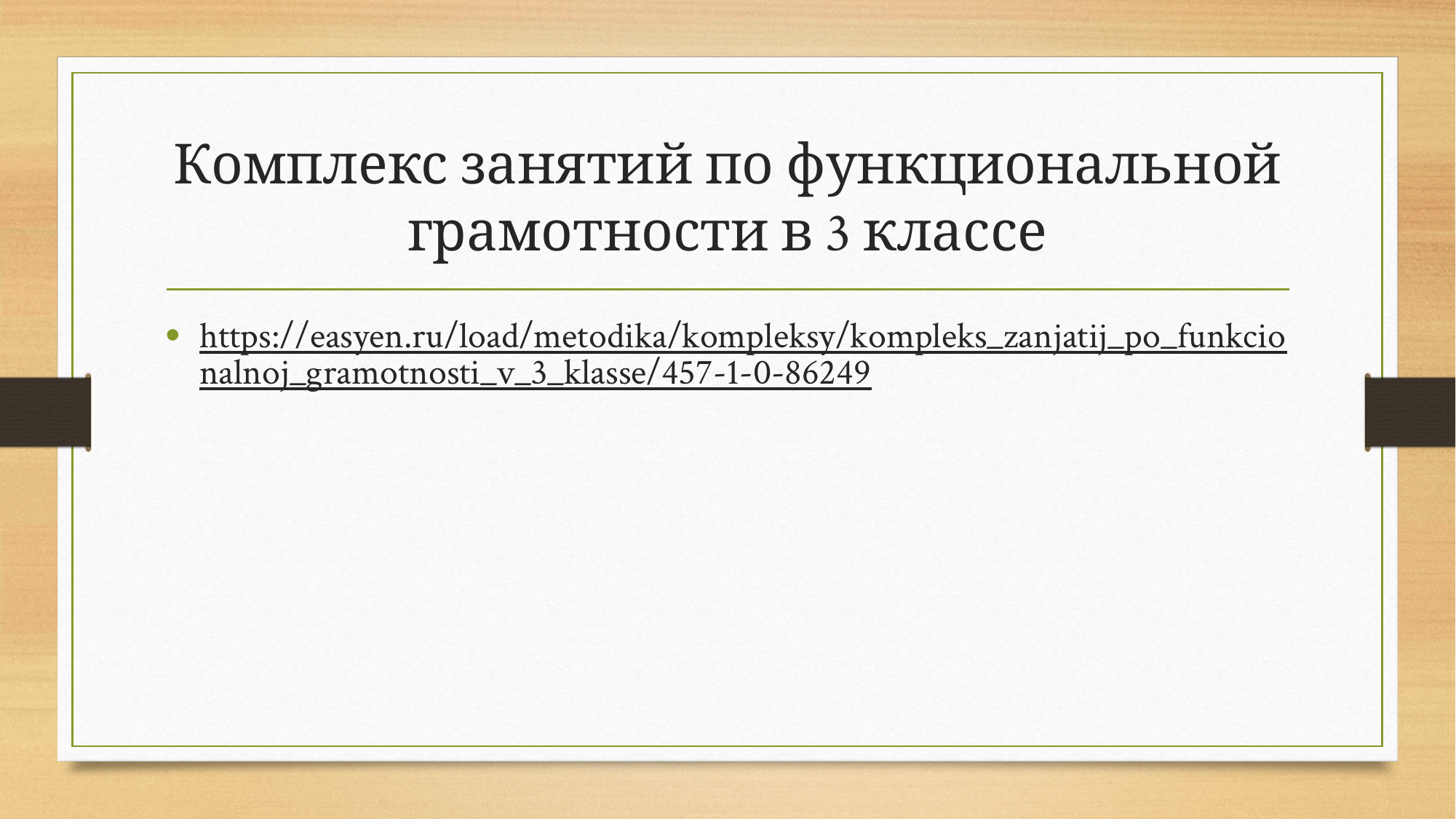

# Комплекс занятий по функциональной грамотности в 3 классе
https://easyen.ru/load/metodika/kompleksy/kompleks_zanjatij_po_funkcionalnoj_gramotnosti_v_3_klasse/457-1-0-86249